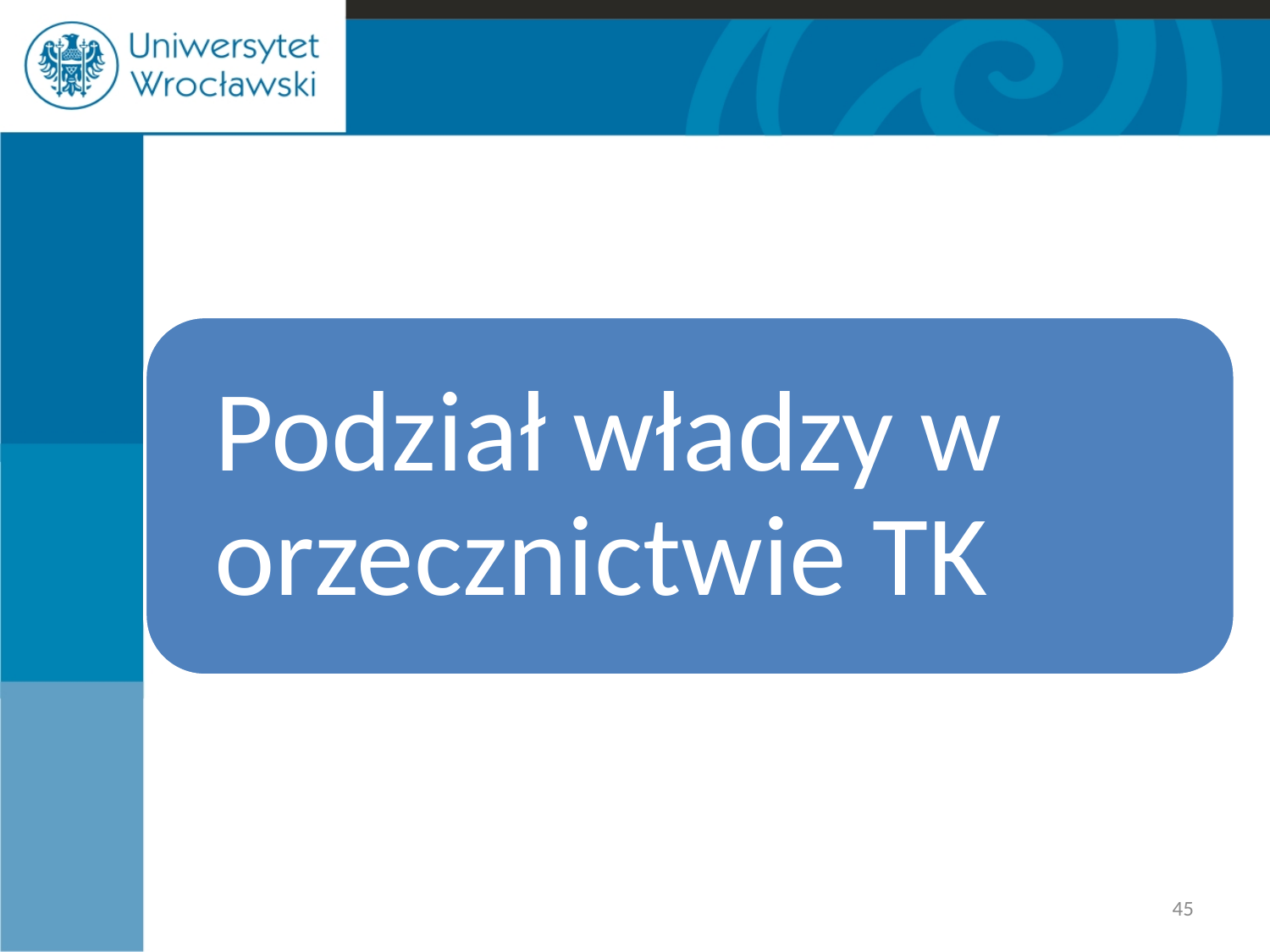

#
Podział władzy w orzecznictwie TK
45